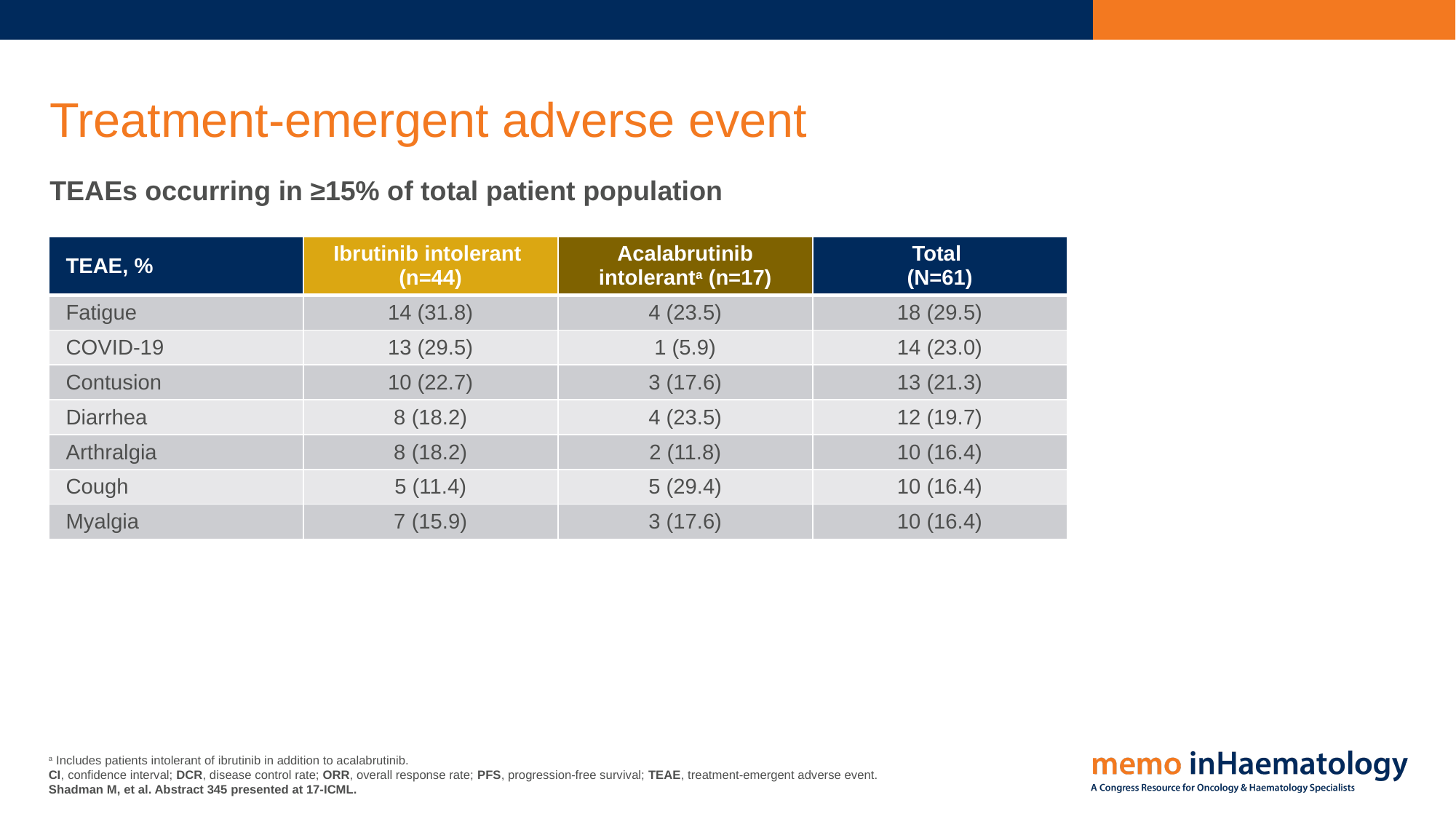

# Treatment-emergent adverse event
TEAEs occurring in ≥15% of total patient population
| TEAE, % | Ibrutinib intolerant  (n=44) | Acalabrutinib intoleranta (n=17) | Total  (N=61) |
| --- | --- | --- | --- |
| Fatigue | 14 (31.8) | 4 (23.5) | 18 (29.5) |
| COVID-19 | 13 (29.5) | 1 (5.9) | 14 (23.0) |
| Contusion | 10 (22.7) | 3 (17.6) | 13 (21.3) |
| Diarrhea | 8 (18.2) | 4 (23.5) | 12 (19.7) |
| Arthralgia | 8 (18.2) | 2 (11.8) | 10 (16.4) |
| Cough | 5 (11.4) | 5 (29.4) | 10 (16.4) |
| Myalgia | 7 (15.9) | 3 (17.6) | 10 (16.4) |
a Includes patients intolerant of ibrutinib in addition to acalabrutinib.
CI, confidence interval; DCR, disease control rate; ORR, overall response rate; PFS, progression-free survival; TEAE, treatment-emergent adverse event.
Shadman M, et al. Abstract 345 presented at 17-ICML.